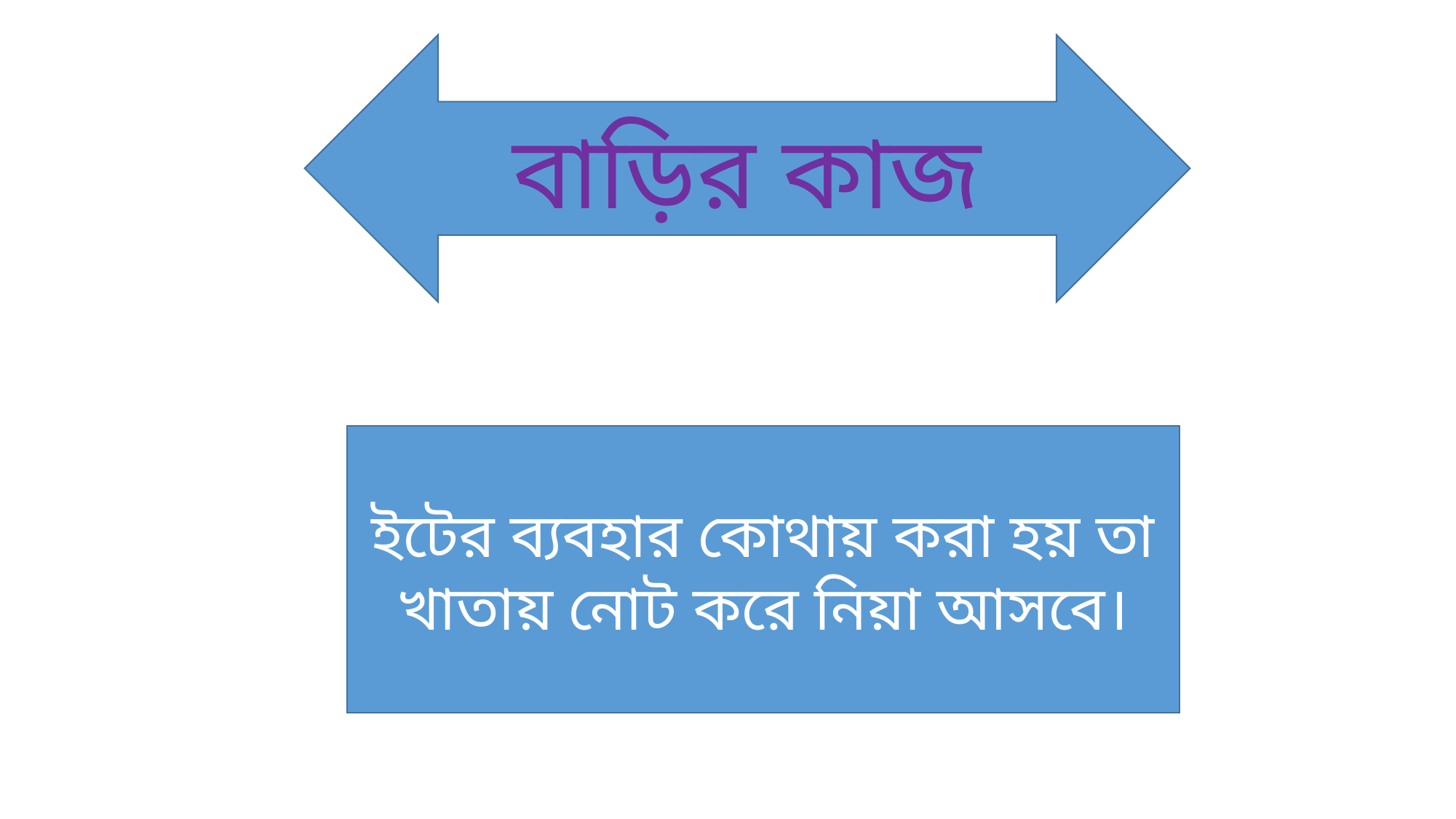

বাড়ির কাজ
ইটের ব্যবহার কোথায় করা হয় তা খাতায় নোট করে নিয়া আসবে।